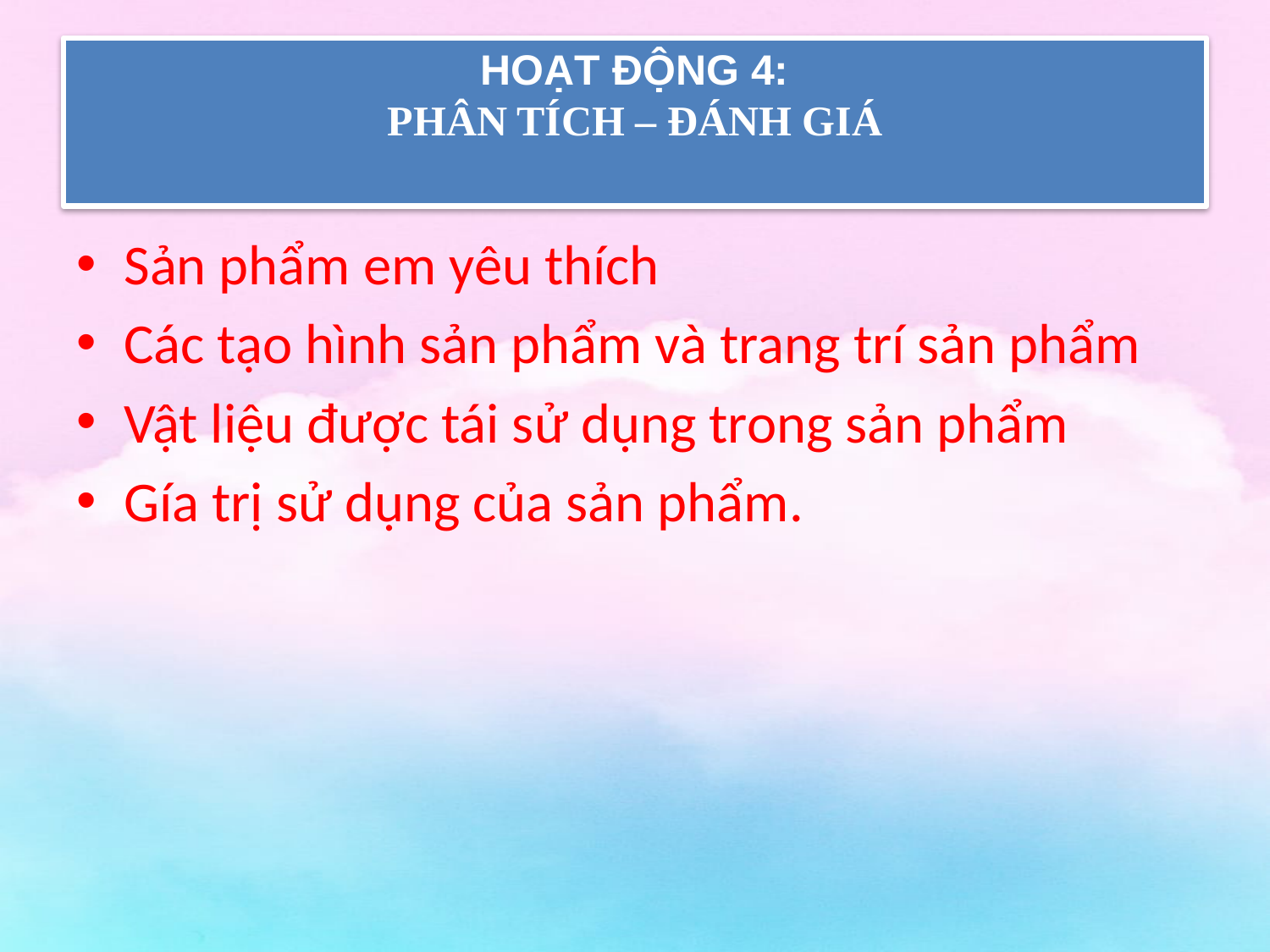

# HOẠT ĐỘNG 4:
Phân tích – đánh giá
Sản phẩm em yêu thích
Các tạo hình sản phẩm và trang trí sản phẩm
Vật liệu được tái sử dụng trong sản phẩm
Gía trị sử dụng của sản phẩm.